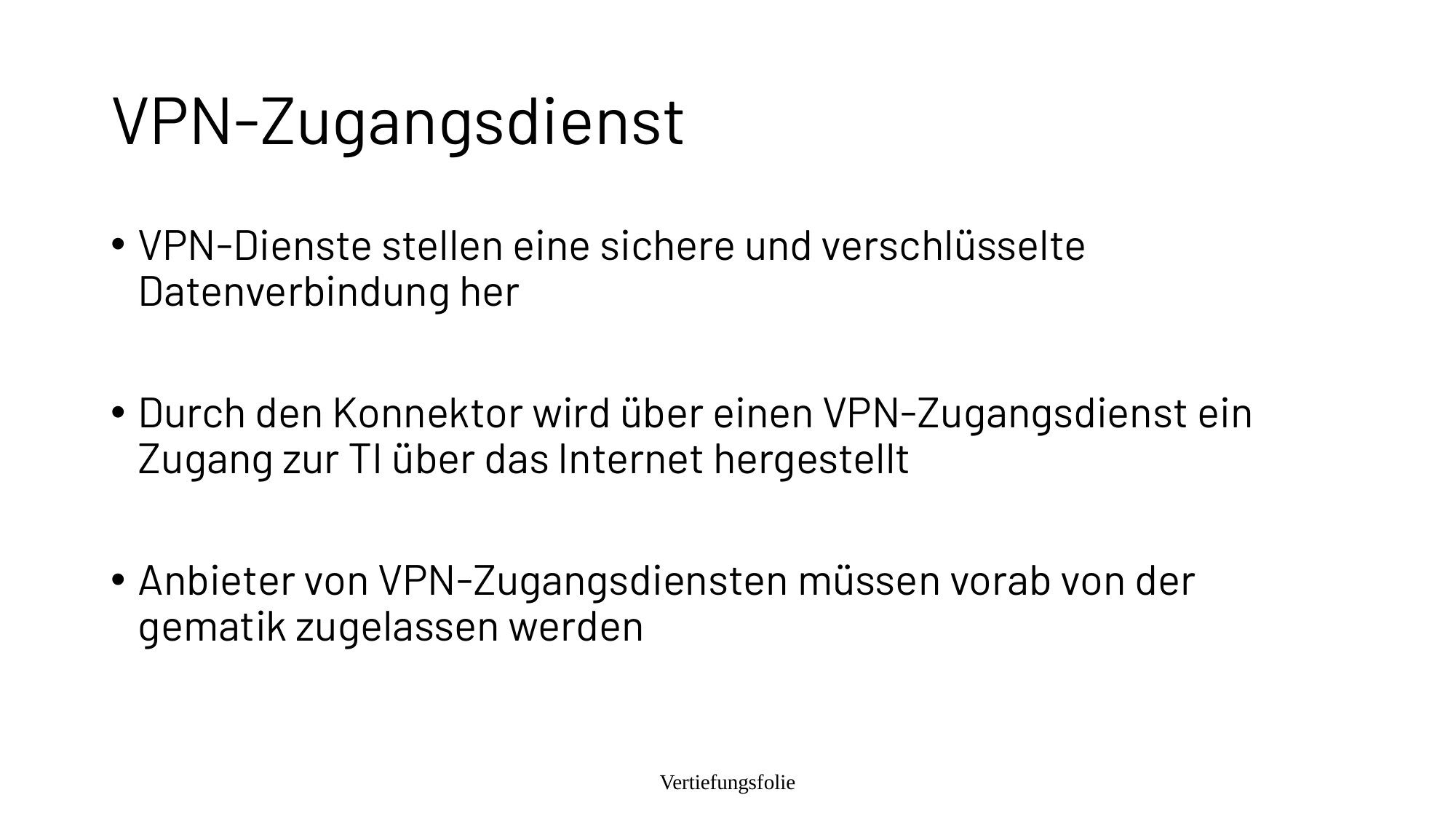

# VPN-Zugangsdienst
VPN-Dienste stellen eine sichere und verschlüsselte Datenverbindung her

Durch den Konnektor wird über einen VPN-Zugangsdienst ein Zugang zur TI über das Internet hergestellt

Anbieter von VPN-Zugangsdiensten müssen vorab von der gematik zugelassen werden

Vertiefungsfolie